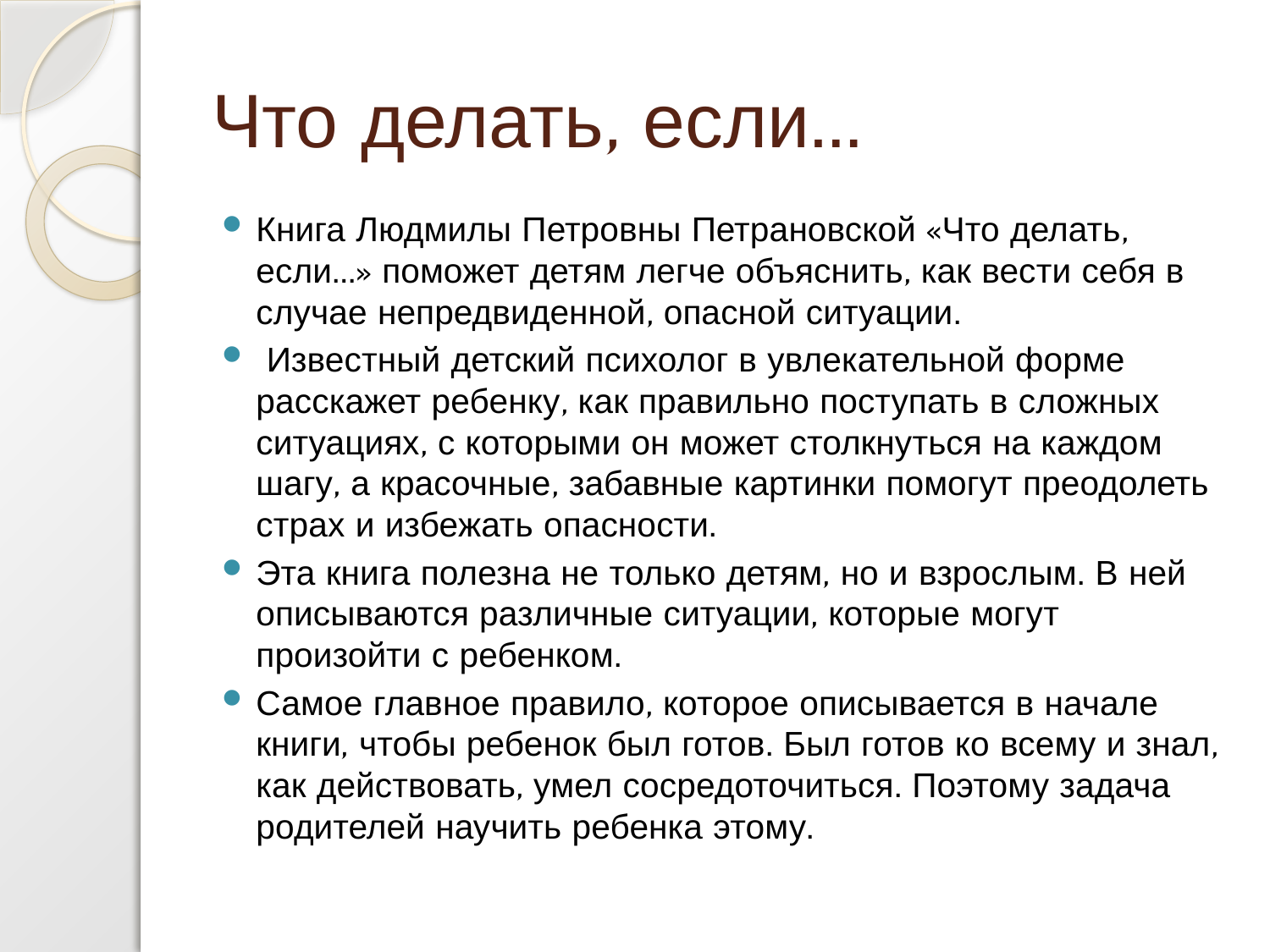

# Что делать, если…
Книга Людмилы Петровны Петрановской «Что делать, если…» поможет детям легче объяснить, как вести себя в случае непредвиденной, опасной ситуации.
 Известный детский психолог в увлекательной форме расскажет ребенку, как правильно поступать в сложных ситуациях, с которыми он может столкнуться на каждом шагу, а красочные, забавные картинки помогут преодолеть страх и избежать опасности.
Эта книга полезна не только детям, но и взрослым. В ней описываются различные ситуации, которые могут произойти с ребенком.
Самое главное правило, которое описывается в начале книги, чтобы ребенок был готов. Был готов ко всему и знал, как действовать, умел сосредоточиться. Поэтому задача родителей научить ребенка этому.